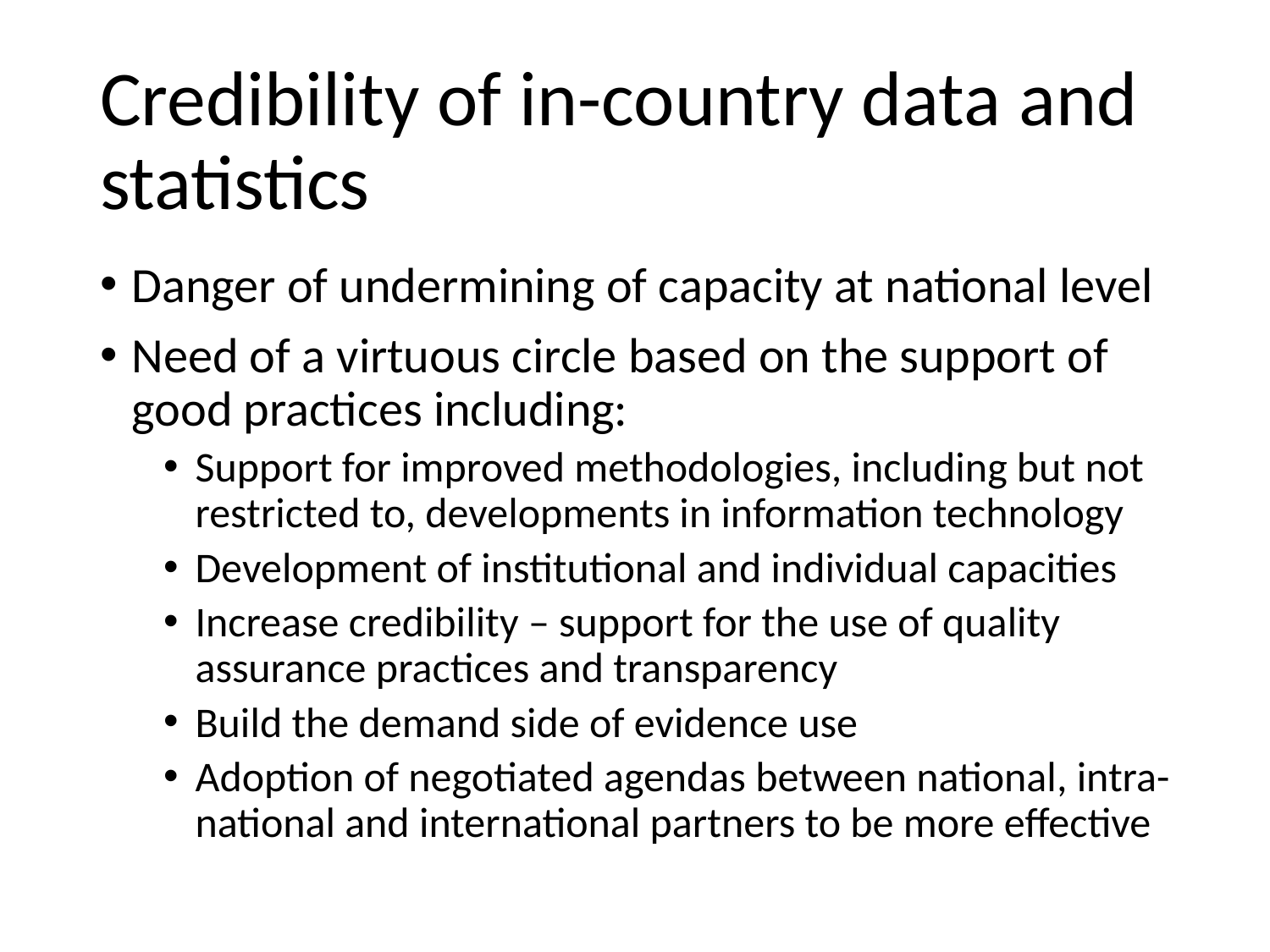

# Credibility of in-country data and statistics
Danger of undermining of capacity at national level
Need of a virtuous circle based on the support of good practices including:
Support for improved methodologies, including but not restricted to, developments in information technology
Development of institutional and individual capacities
Increase credibility – support for the use of quality assurance practices and transparency
Build the demand side of evidence use
Adoption of negotiated agendas between national, intra-national and international partners to be more effective